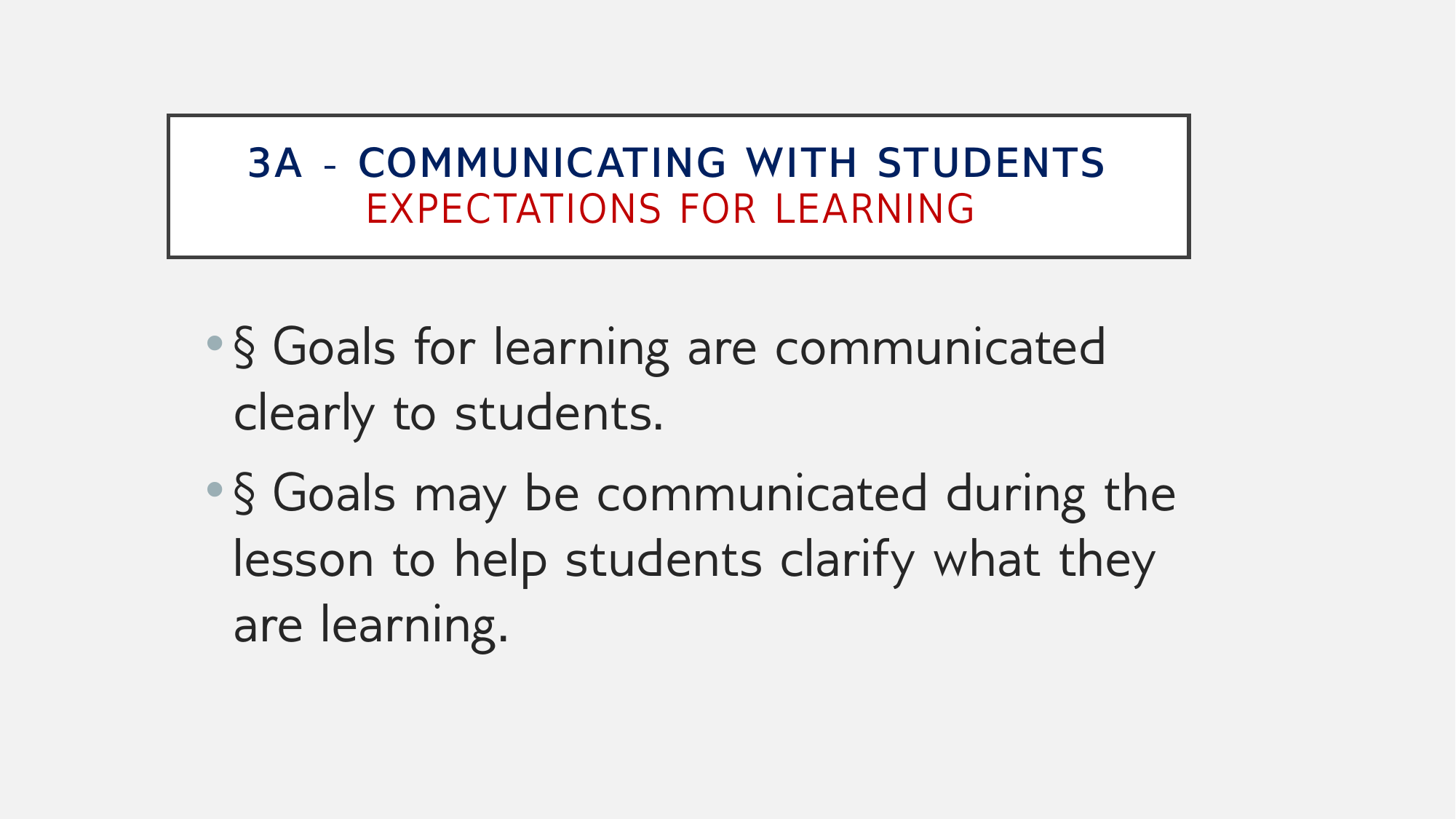

# 3a - Communicating with students Expectations for learning
§ Goals for learning are communicated clearly to students.
§ Goals may be communicated during the lesson to help students clarify what they are learning.